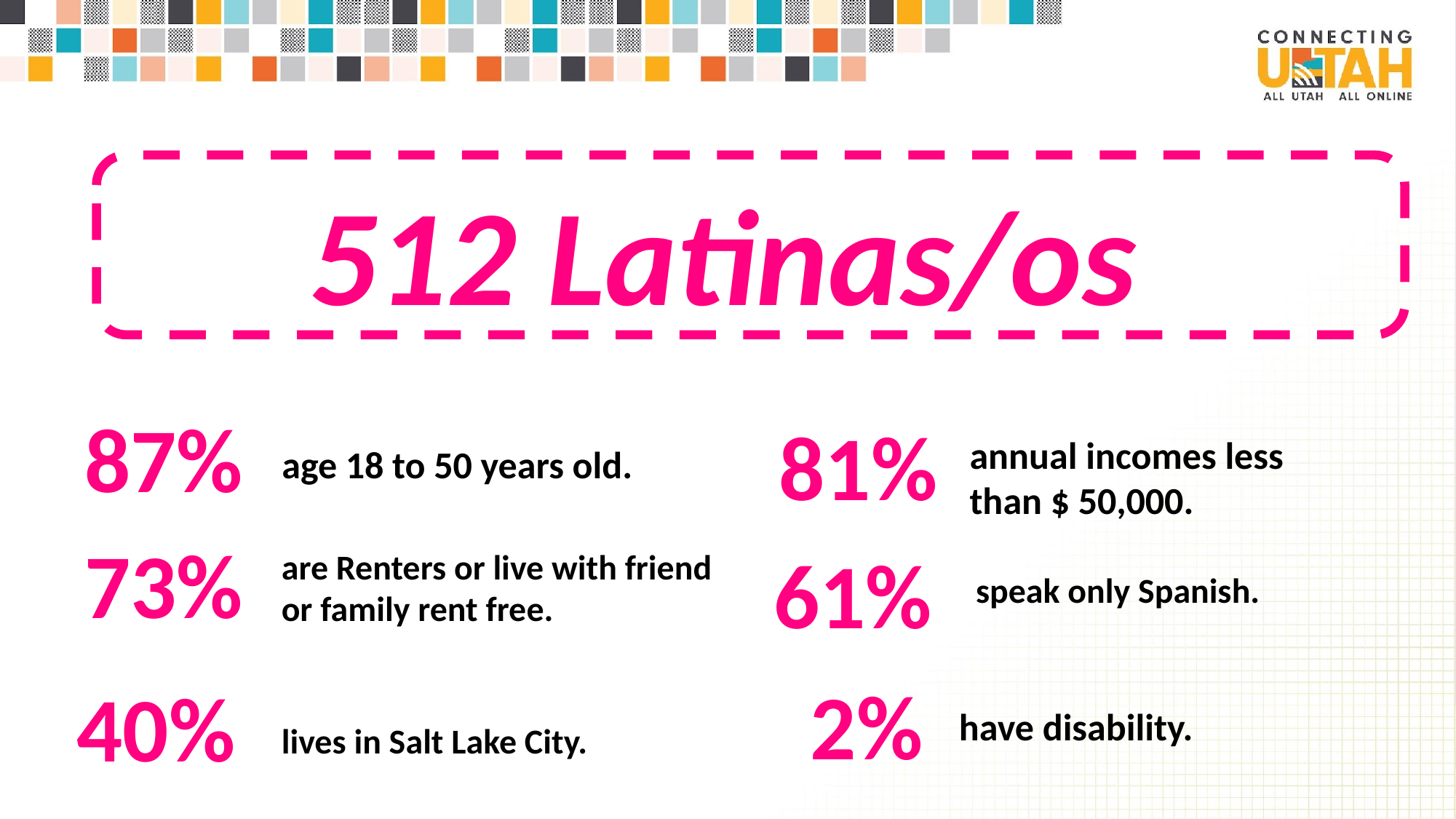

512 Latinas/os
87%
81%
annual incomes less than $ 50,000.
age 18 to 50 years old.
73%
61%
are Renters or live with friend or family rent free.
speak only Spanish.
  2%
40%
have disability.
lives in Salt Lake City.